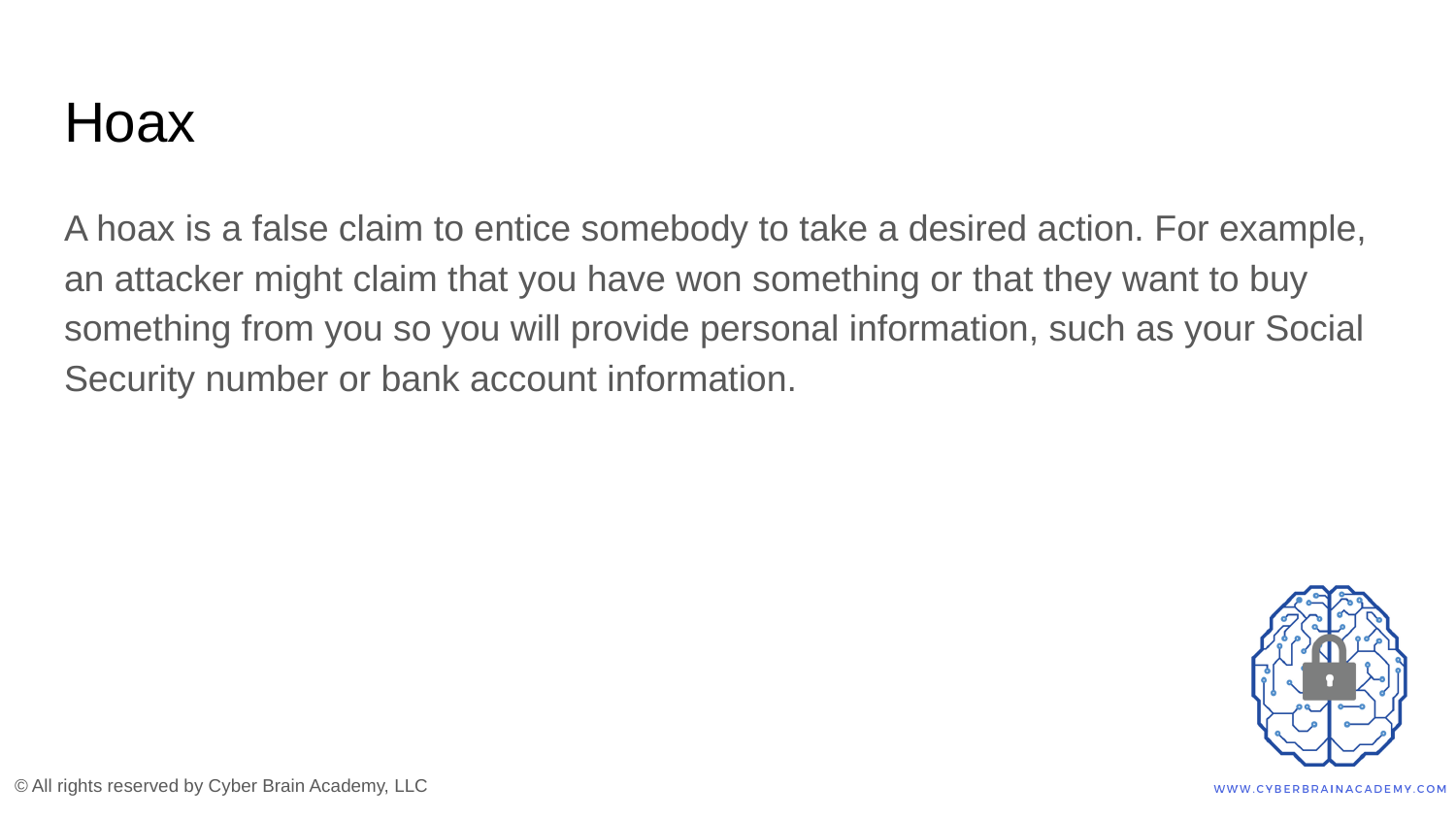

# Hoax

A hoax is a false claim to entice somebody to take a desired action. For example, an attacker might claim that you have won something or that they want to buy something from you so you will provide personal information, such as your Social Security number or bank account information.